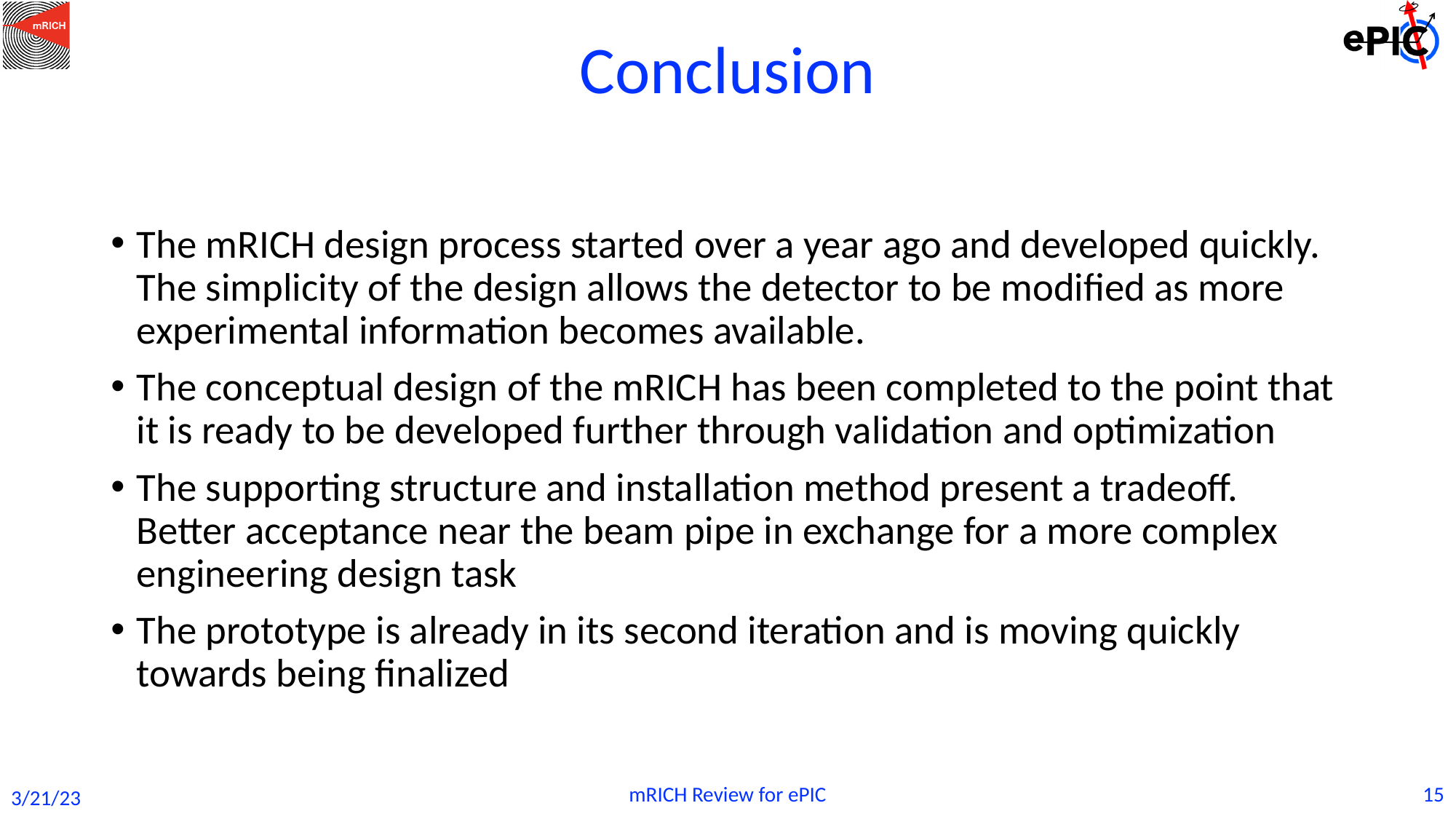

# Conclusion
The mRICH design process started over a year ago and developed quickly. The simplicity of the design allows the detector to be modified as more experimental information becomes available.
The conceptual design of the mRICH has been completed to the point that it is ready to be developed further through validation and optimization
The supporting structure and installation method present a tradeoff. Better acceptance near the beam pipe in exchange for a more complex engineering design task
The prototype is already in its second iteration and is moving quickly towards being finalized

mRICH Review for ePIC
15
3/21/23